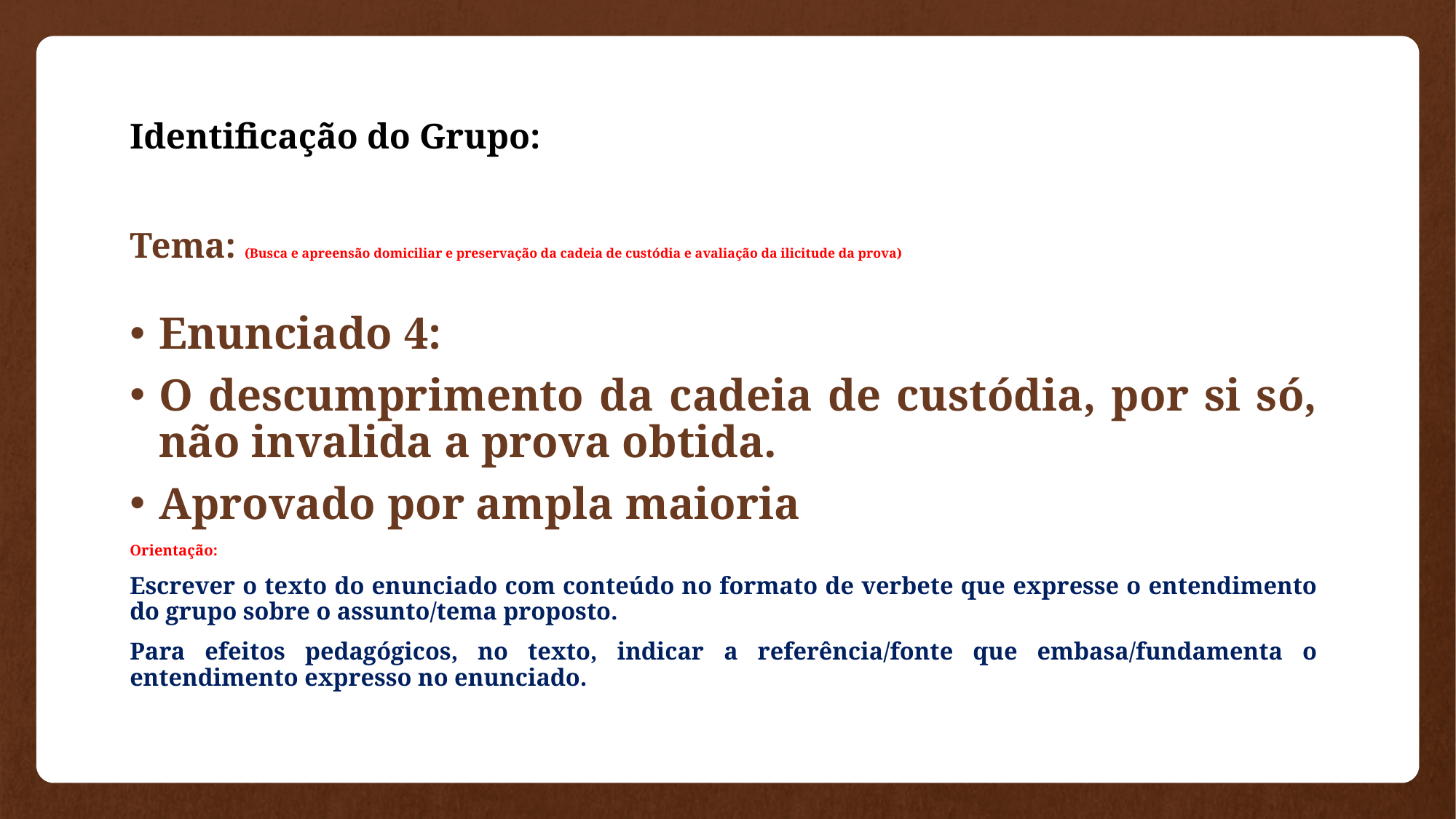

# Identificação do Grupo: Tema: (Busca e apreensão domiciliar e preservação da cadeia de custódia e avaliação da ilicitude da prova)
Enunciado 4:
O descumprimento da cadeia de custódia, por si só, não invalida a prova obtida.
Aprovado por ampla maioria
Orientação:
Escrever o texto do enunciado com conteúdo no formato de verbete que expresse o entendimento do grupo sobre o assunto/tema proposto.
Para efeitos pedagógicos, no texto, indicar a referência/fonte que embasa/fundamenta o entendimento expresso no enunciado.